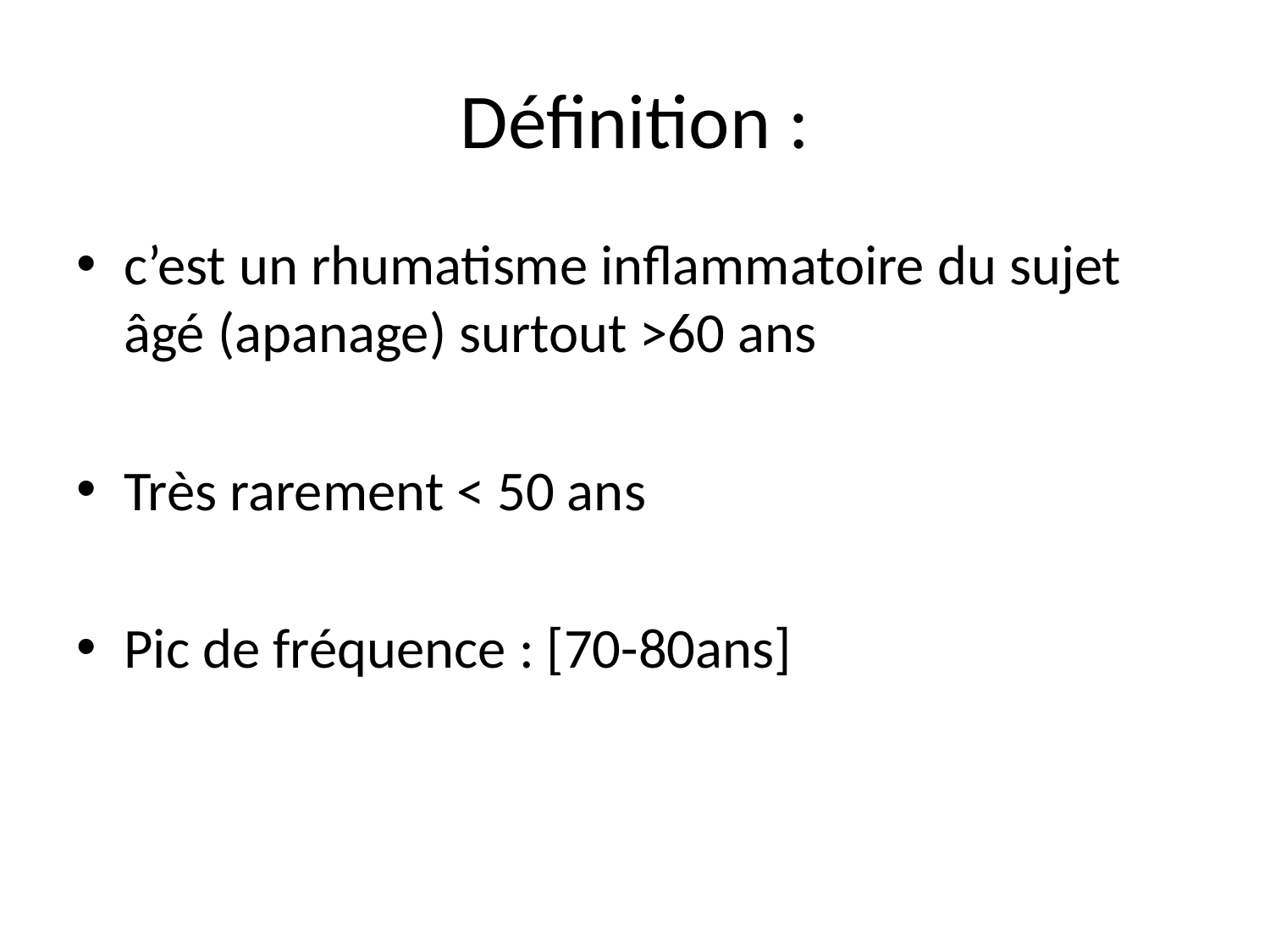

# Définition :
c’est un rhumatisme inflammatoire du sujet âgé (apanage) surtout >60 ans

Très rarement < 50 ans

Pic de fréquence : [70-80ans]